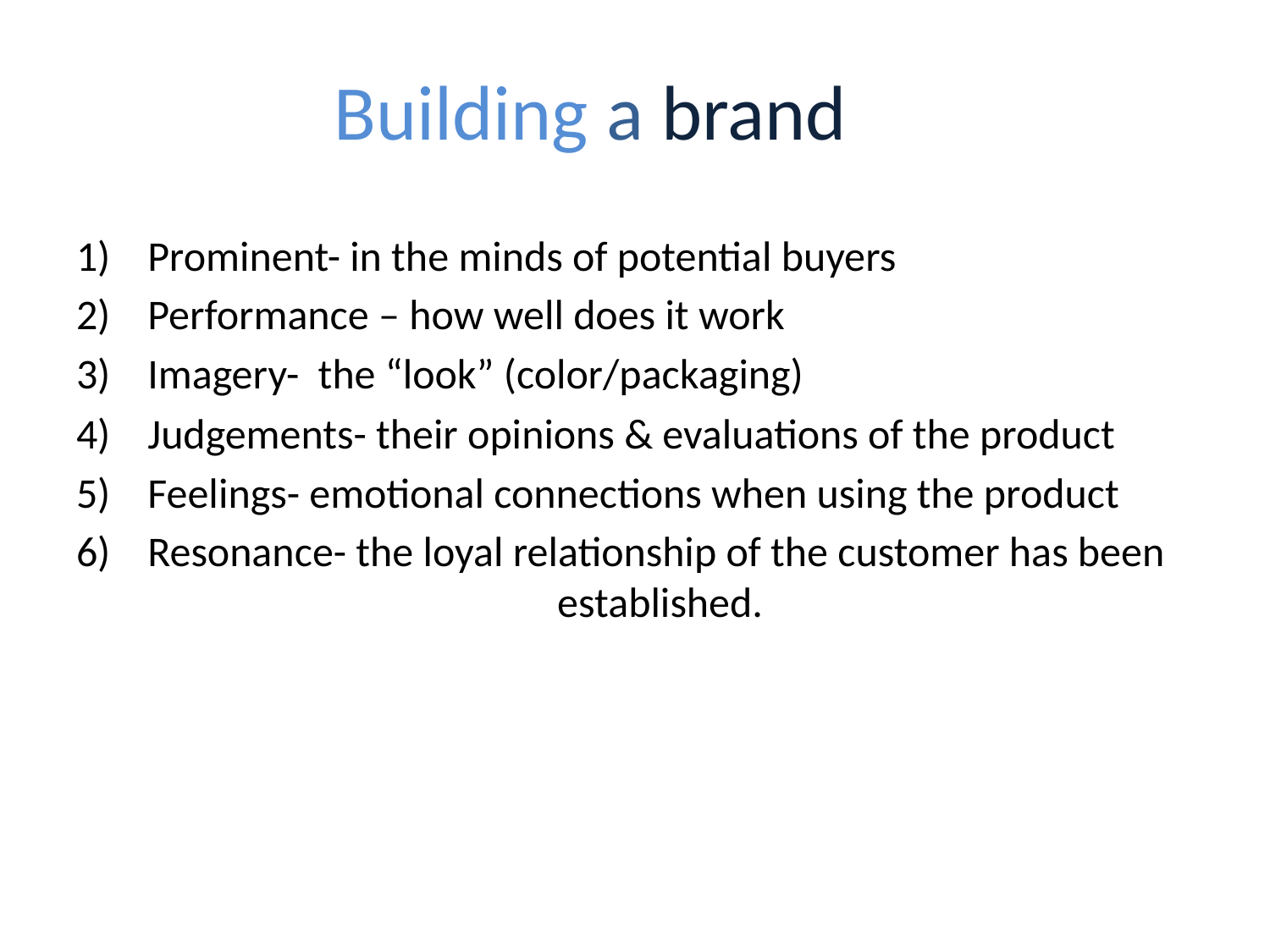

# Building a brand
Prominent- in the minds of potential buyers
Performance – how well does it work
Imagery-  the “look” (color/packaging)
Judgements- their opinions & evaluations of the product
Feelings- emotional connections when using the product
Resonance- the loyal relationship of the customer has been  			   established.